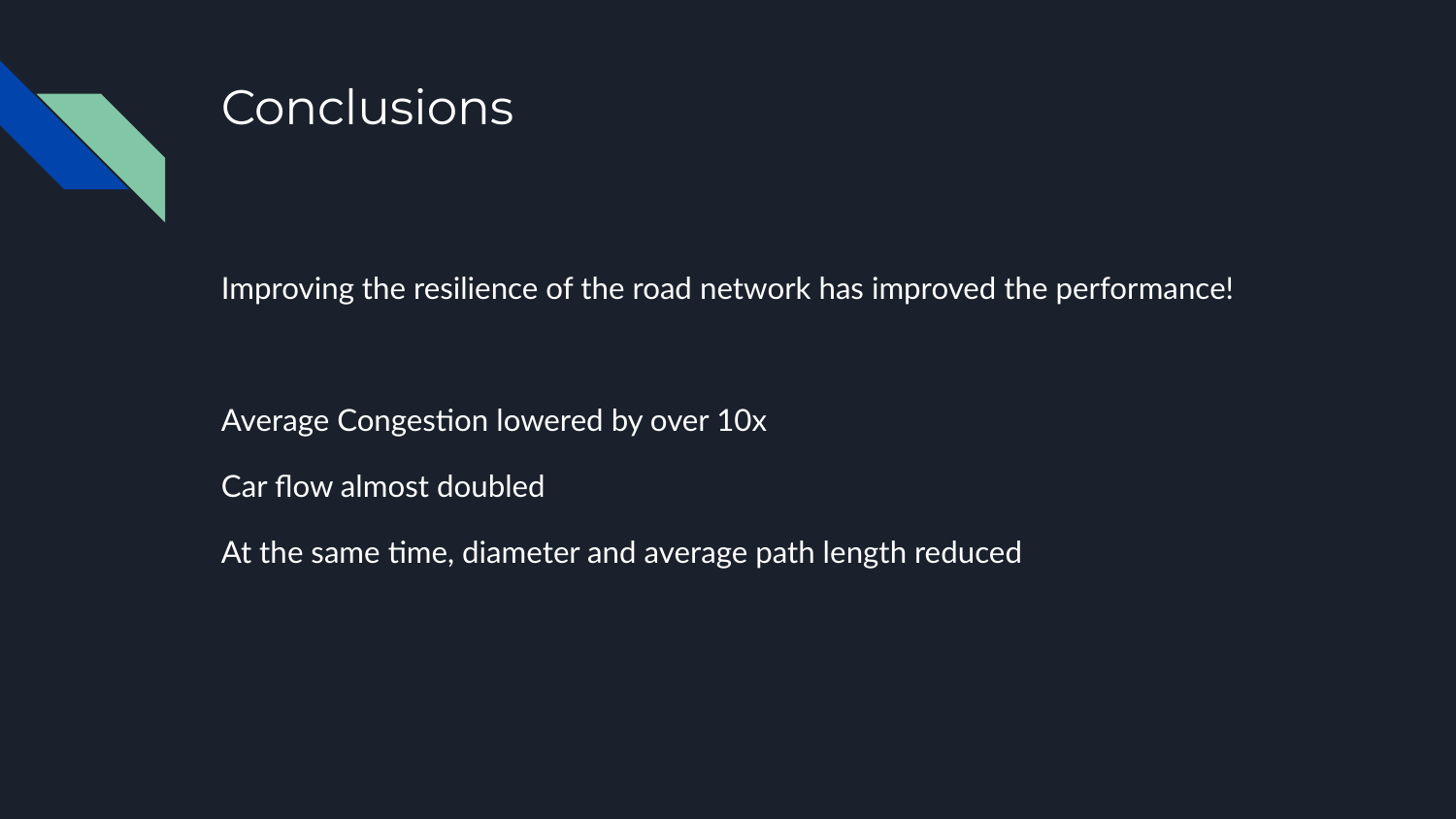

# Conclusions
Improving the resilience of the road network has improved the performance!

Average Congestion lowered by over 10x
Car flow almost doubled
At the same time, diameter and average path length reduced